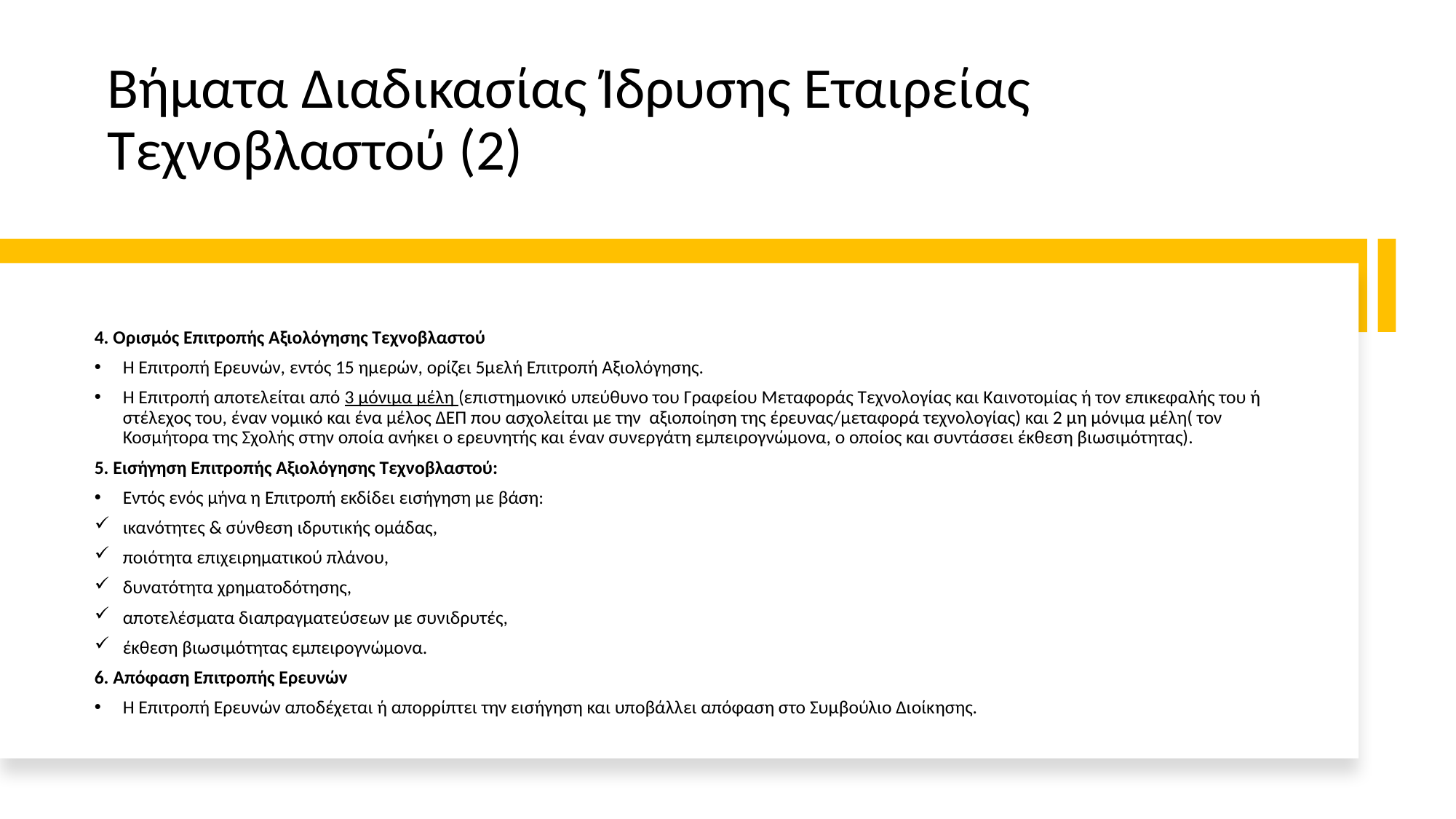

# Βήματα Διαδικασίας Ίδρυσης Εταιρείας Τεχνοβλαστού (2)

4. Ορισμός Επιτροπής Αξιολόγησης Τεχνοβλαστού
Η Επιτροπή Ερευνών, εντός 15 ημερών, ορίζει 5μελή Επιτροπή Αξιολόγησης.
Η Επιτροπή αποτελείται από 3 μόνιμα μέλη (επιστημονικό υπεύθυνο του Γραφείου Μεταφοράς Τεχνολογίας και Καινοτομίας ή τον επικεφαλής του ή στέλεχος του, έναν νομικό και ένα μέλος ΔΕΠ που ασχολείται με την  αξιοποίηση της έρευνας/μεταφορά τεχνολογίας) και 2 μη μόνιμα μέλη( τον Κοσμήτορα της Σχολής στην οποία ανήκει ο ερευνητής και έναν συνεργάτη εμπειρογνώμονα, ο οποίος και συντάσσει έκθεση βιωσιμότητας).
5. Εισήγηση Επιτροπής Αξιολόγησης Τεχνοβλαστού:
Εντός ενός μήνα η Επιτροπή εκδίδει εισήγηση με βάση:
ικανότητες & σύνθεση ιδρυτικής ομάδας,
ποιότητα επιχειρηματικού πλάνου,
δυνατότητα χρηματοδότησης,
αποτελέσματα διαπραγματεύσεων με συνιδρυτές,
έκθεση βιωσιμότητας εμπειρογνώμονα.
6. Απόφαση Επιτροπής Ερευνών
Η Επιτροπή Ερευνών αποδέχεται ή απορρίπτει την εισήγηση και υποβάλλει απόφαση στο Συμβούλιο Διοίκησης.